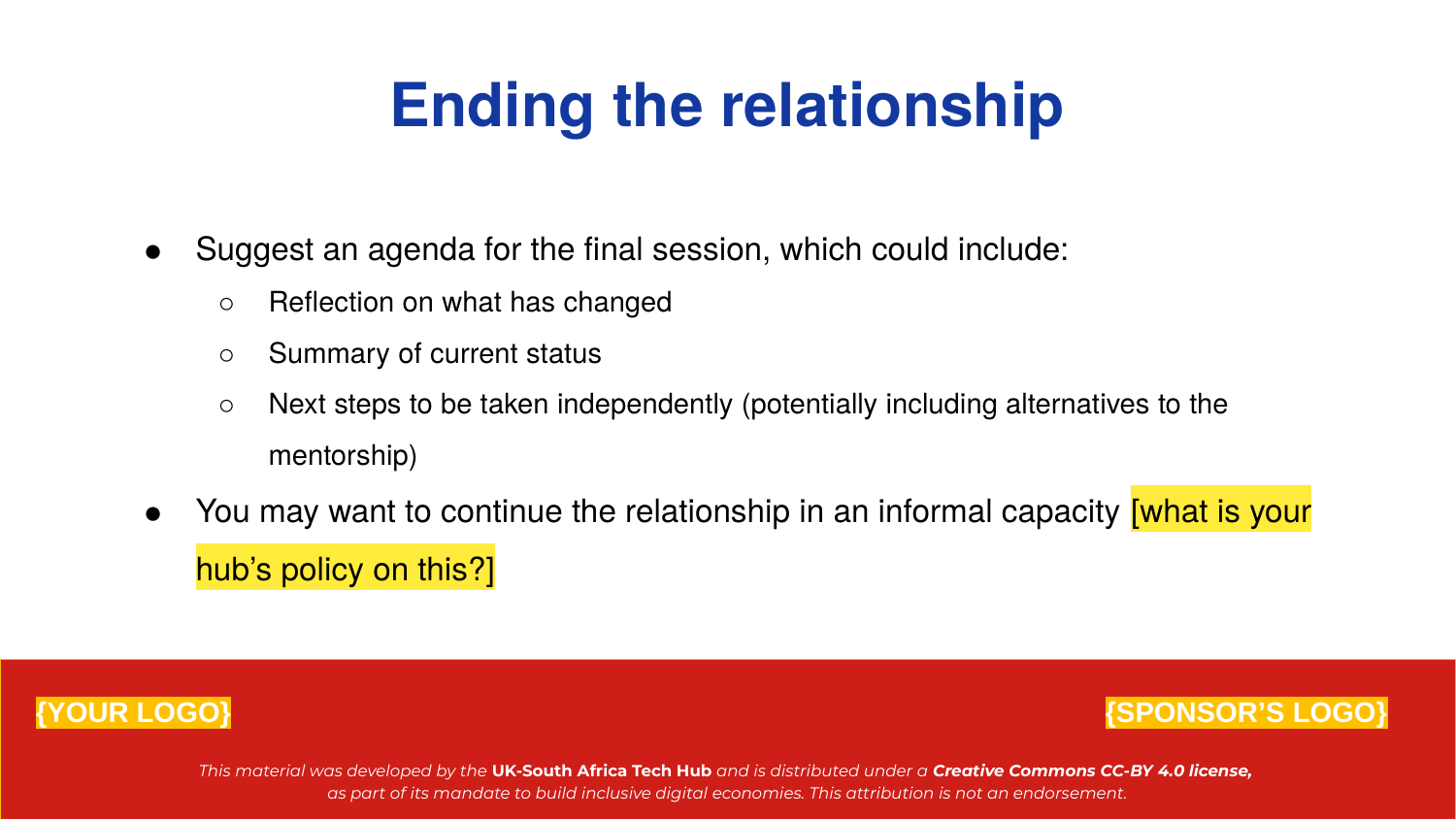

Ending the relationship
Suggest an agenda for the final session, which could include:
Reflection on what has changed
Summary of current status
Next steps to be taken independently (potentially including alternatives to the mentorship)
You may want to continue the relationship in an informal capacity [what is your hub’s policy on this?]

{YOUR LOGO}
{SPONSOR’S LOGO}
This material was developed by the UK-South Africa Tech Hub and is distributed under a Creative Commons CC-BY 4.0 license,
as part of its mandate to build inclusive digital economies. This attribution is not an endorsement.